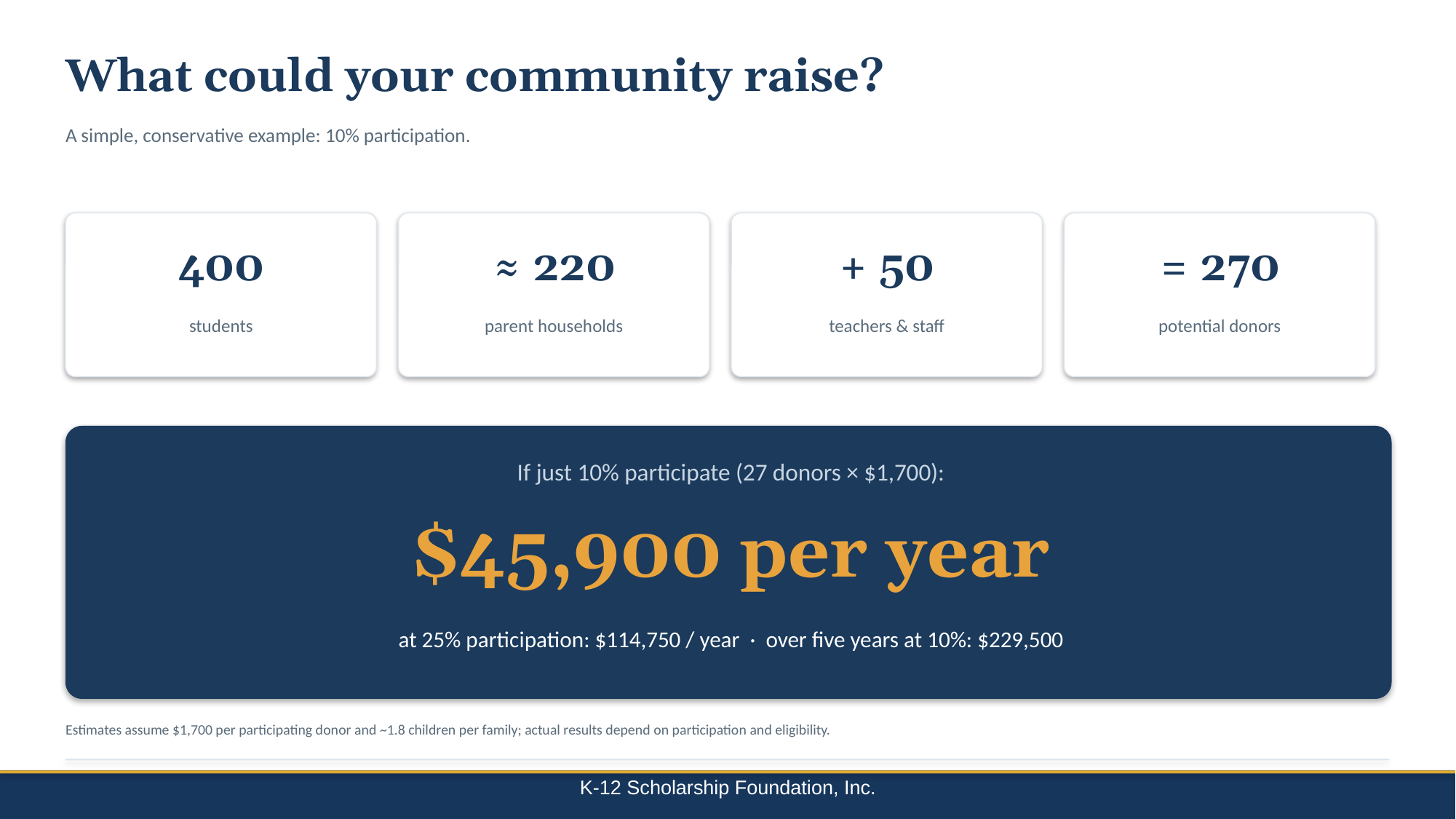

What could your community raise?
A simple, conservative example: 10% participation.

400
≈ 220
+ 50
= 270
students
parent households
teachers & staff
potential donors

If just 10% participate (27 donors × $1,700):
$45,900 per year
at 25% participation: $114,750 / year  ·  over five years at 10%: $229,500
Estimates assume $1,700 per participating donor and ~1.8 children per family; actual results depend on participation and eligibility.

K-12 Scholarship Foundation, Inc.
K-12 Scholarship Foundation  ·  Sources: irs.gov  ·  ed.gov  ·  treasury.gov
9